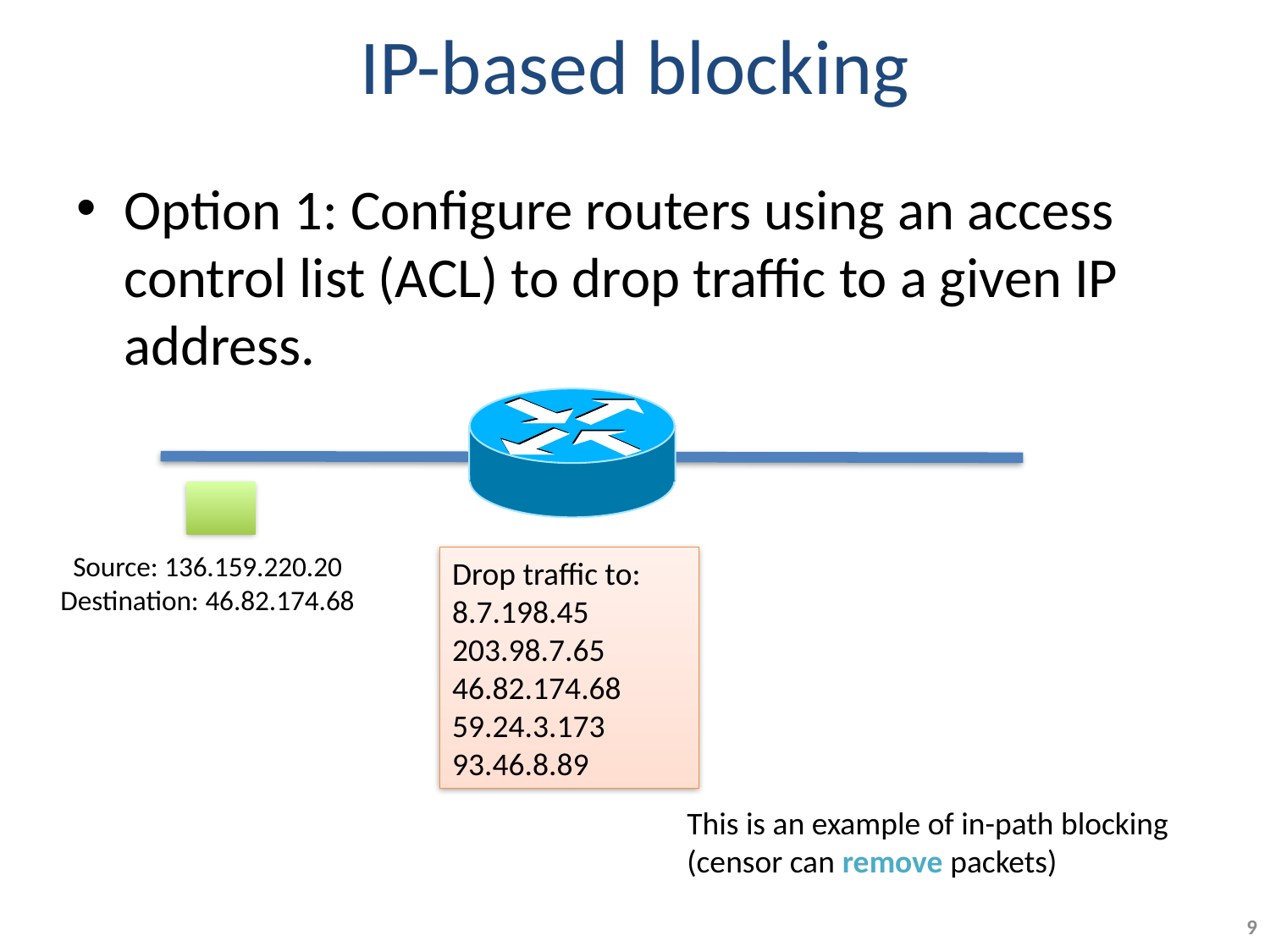

# IP-based blocking
Option 1: Configure routers using an access control list (ACL) to drop traffic to a given IP address.

Source: 136.159.220.20
Destination: 46.82.174.68
Drop traffic to:
8.7.198.45
203.98.7.65
46.82.174.68
59.24.3.173
93.46.8.89
This is an example of in-path blocking
(censor can remove packets)
9